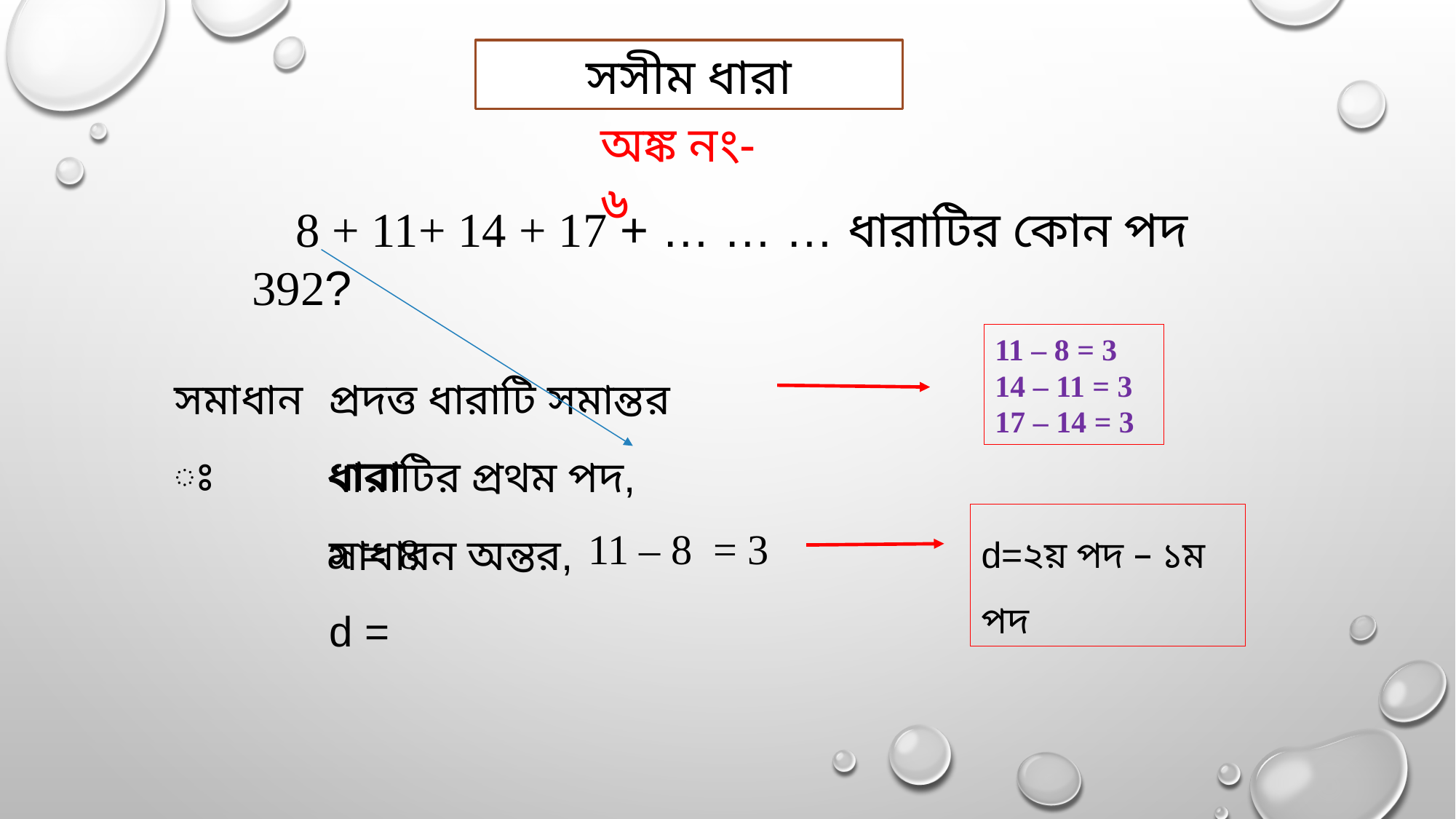

সসীম ধারা
অঙ্ক নং-৬
    8 + 11+ 14 + 17 + … … … ধারাটির কোন পদ 392?
11 – 8 = 3
14 – 11 = 3
17 – 14 = 3
সমাধানঃ
প্রদত্ত ধারাটি সমান্তর ধারা
ধারাটির প্রথম পদ, a = 8
সাধারন অন্তর, d =
d=২য় পদ – ১ম পদ
11 ‒ 8  = 3